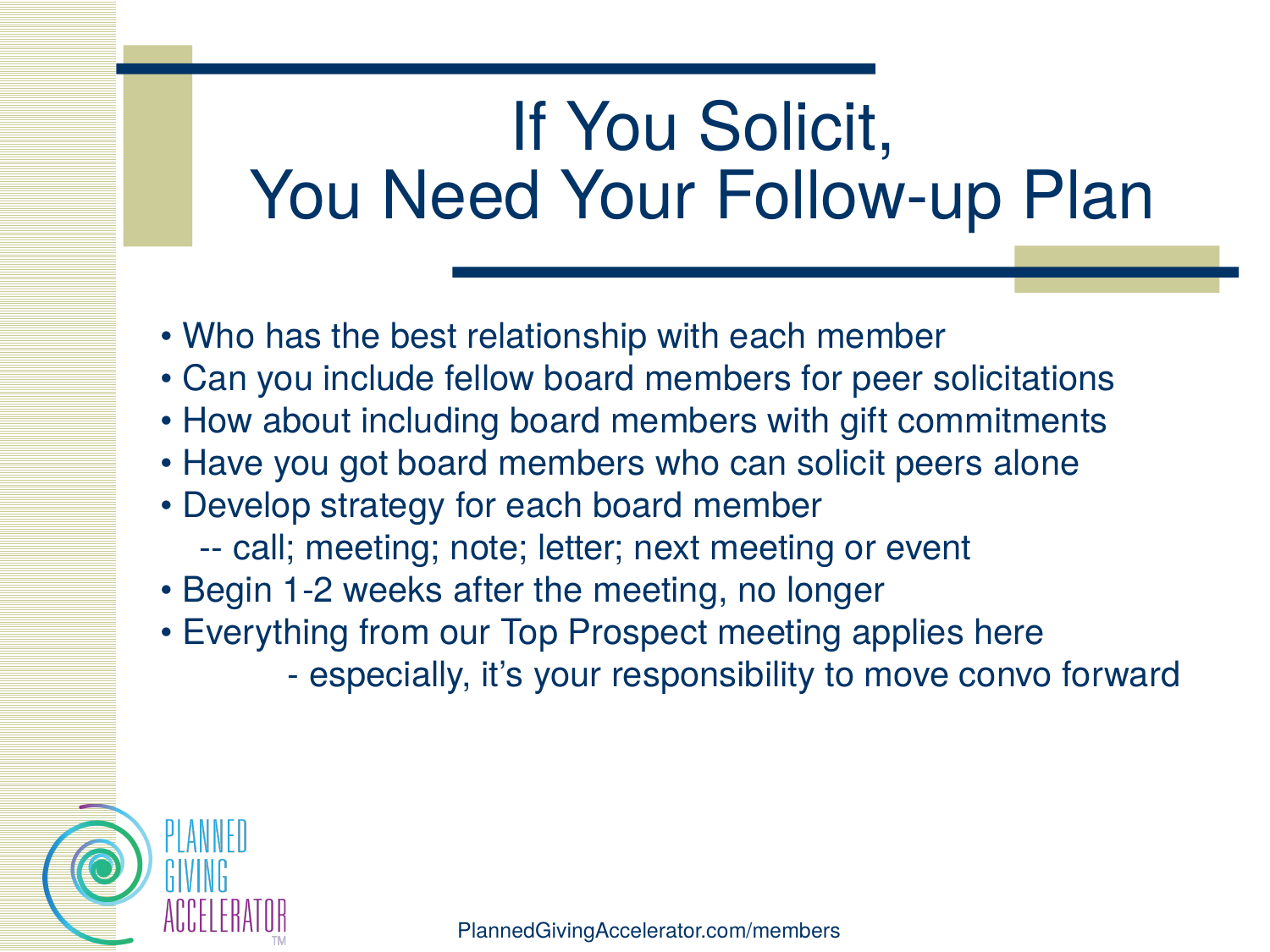

# If You Solicit, You Need Your Follow-up Plan

• Who has the best relationship with each member
• Can you include fellow board members for peer solicitations
• How about including board members with gift commitments
• Have you got board members who can solicit peers alone
• Develop strategy for each board member
    -- call; meeting; note; letter; next meeting or event
• Begin 1-2 weeks after the meeting, no longer
• Everything from our Top Prospect meeting applies here
	- especially, it’s your responsibility to move convo forward
PlannedGivingAccelerator.com/members